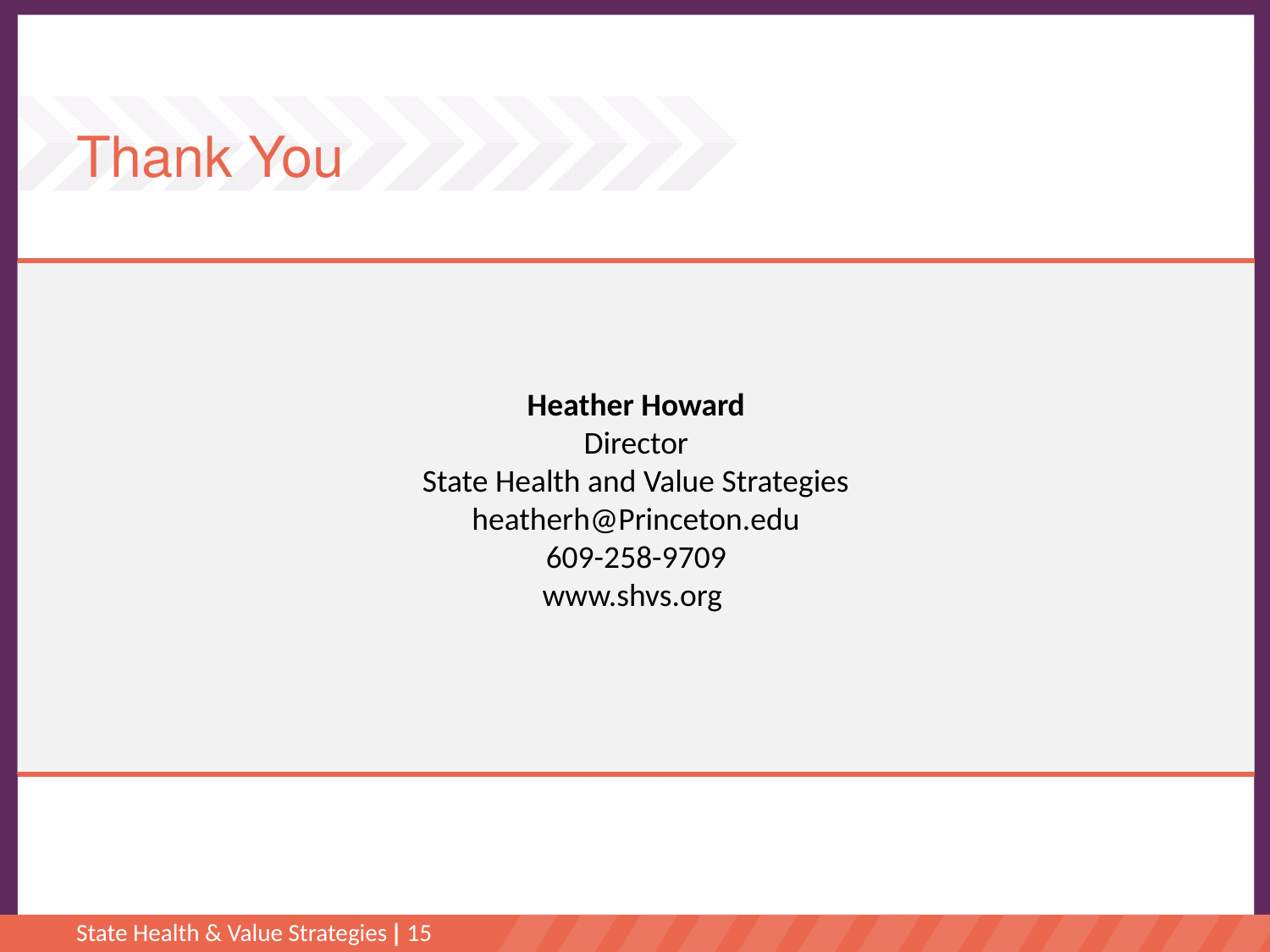

# Thank You
Heather Howard
Director
State Health and Value Strategies
heatherh@Princeton.edu
609-258-9709
www.shvs.org

State Health and Value Strategies | 15